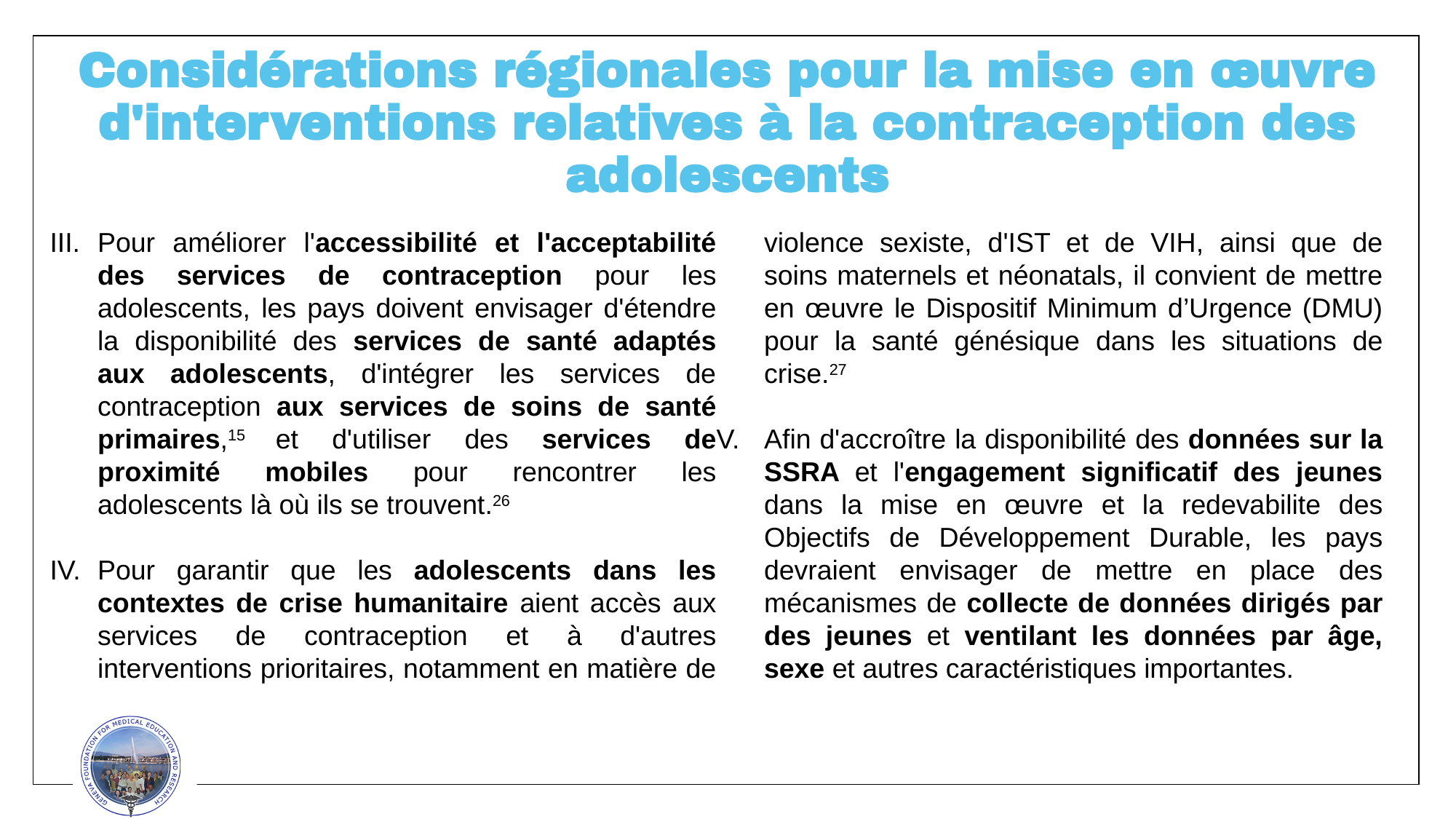

# Considérations régionales pour la mise en œuvre d'interventions relatives à la contraception des adolescents
Pour améliorer l'accessibilité et l'acceptabilité des services de contraception pour les adolescents, les pays doivent envisager d'étendre la disponibilité des services de santé adaptés aux adolescents, d'intégrer les services de contraception aux services de soins de santé primaires,15 et d'utiliser des services de proximité mobiles pour rencontrer les adolescents là où ils se trouvent.26

Pour garantir que les adolescents dans les contextes de crise humanitaire aient accès aux services de contraception et à d'autres interventions prioritaires, notamment en matière de violence sexiste, d'IST et de VIH, ainsi que de soins maternels et néonatals, il convient de mettre en œuvre le Dispositif Minimum d’Urgence (DMU) pour la santé génésique dans les situations de crise.27

Afin d'accroître la disponibilité des données sur la SSRA et l'engagement significatif des jeunes dans la mise en œuvre et la redevabilite des Objectifs de Développement Durable, les pays devraient envisager de mettre en place des mécanismes de collecte de données dirigés par des jeunes et ventilant les données par âge, sexe et autres caractéristiques importantes.